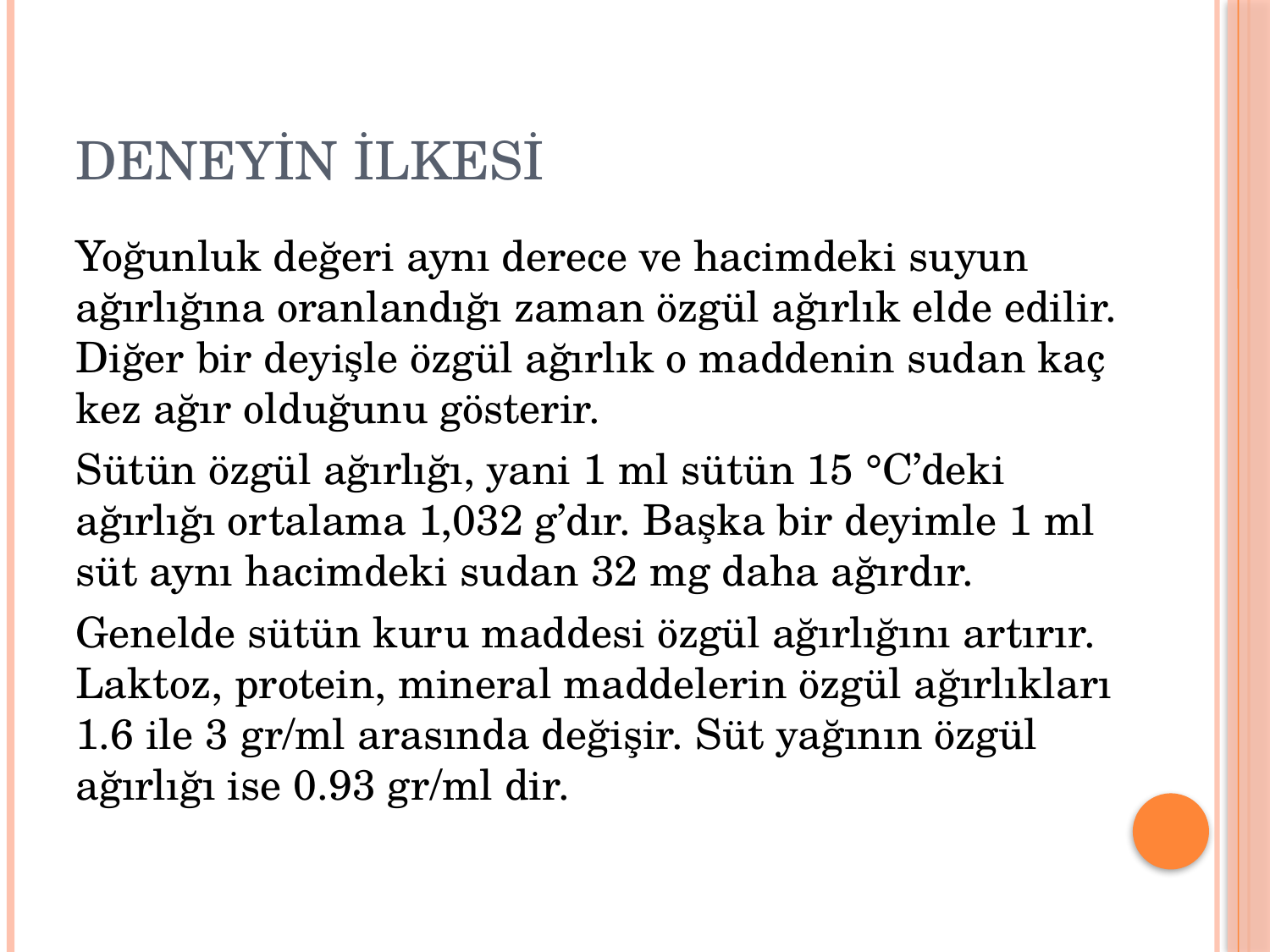

# DENEYİN İLKESİ
Yoğunluk değeri aynı derece ve hacimdeki suyun ağırlığına oranlandığı zaman özgül ağırlık elde edilir. Diğer bir deyişle özgül ağırlık o maddenin sudan kaç kez ağır olduğunu gösterir.
Sütün özgül ağırlığı, yani 1 ml sütün 15 °C’deki ağırlığı ortalama 1,032 g’dır. Başka bir deyimle 1 ml süt aynı hacimdeki sudan 32 mg daha ağırdır.
Genelde sütün kuru maddesi özgül ağırlığını artırır. Laktoz, protein, mineral maddelerin özgül ağırlıkları 1.6 ile 3 gr/ml arasında değişir. Süt yağının özgül ağırlığı ise 0.93 gr/ml dir.